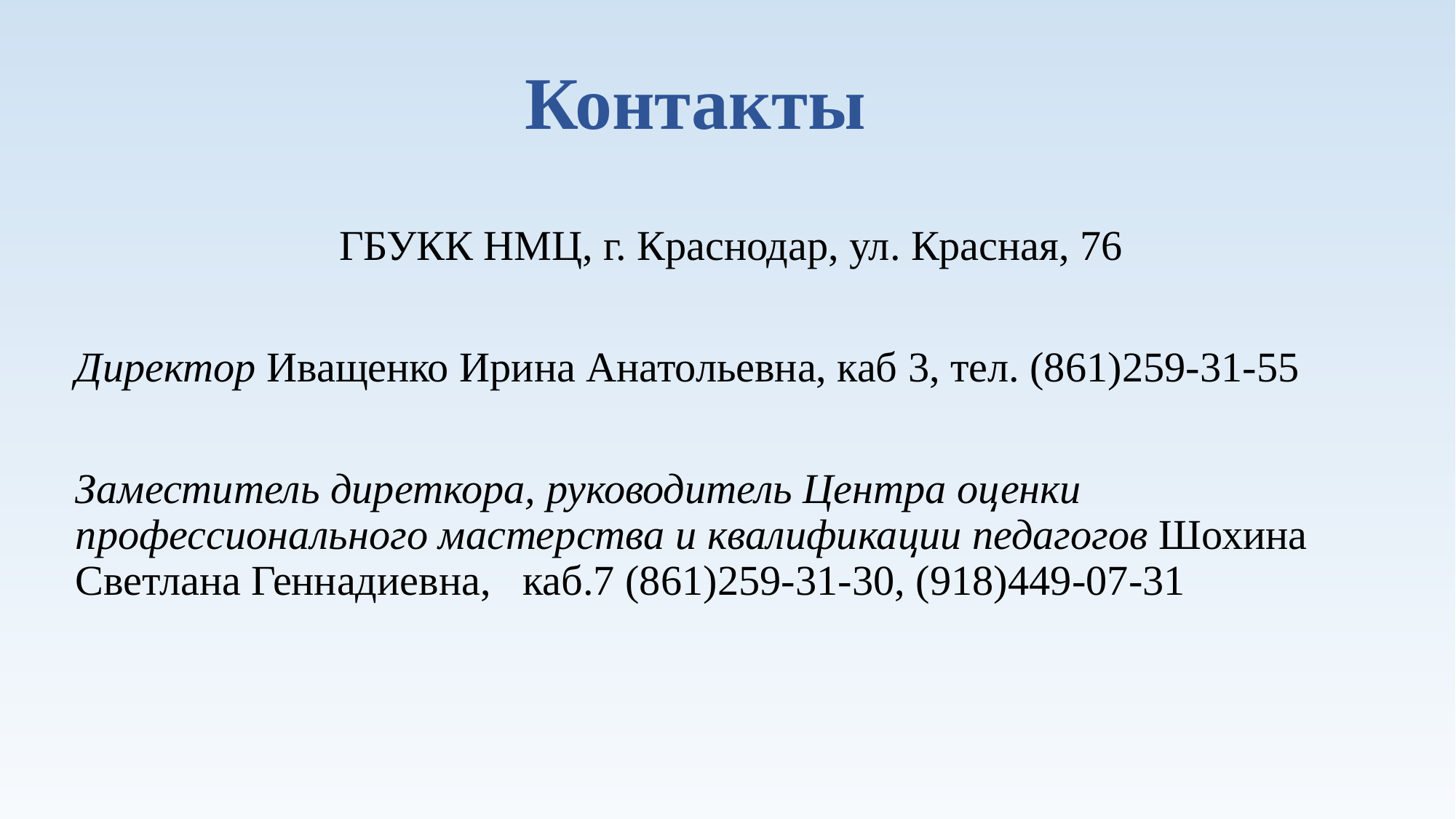

# Контакты
ГБУКК НМЦ, г. Краснодар, ул. Красная, 76

Директор Иващенко Ирина Анатольевна, каб 3, тел. (861)259-31-55

Заместитель диреткора, руководитель Центра оценки профессионального мастерства и квалификации педагогов Шохина Светлана Геннадиевна,   каб.7 (861)259-31-30, (918)449-07-31